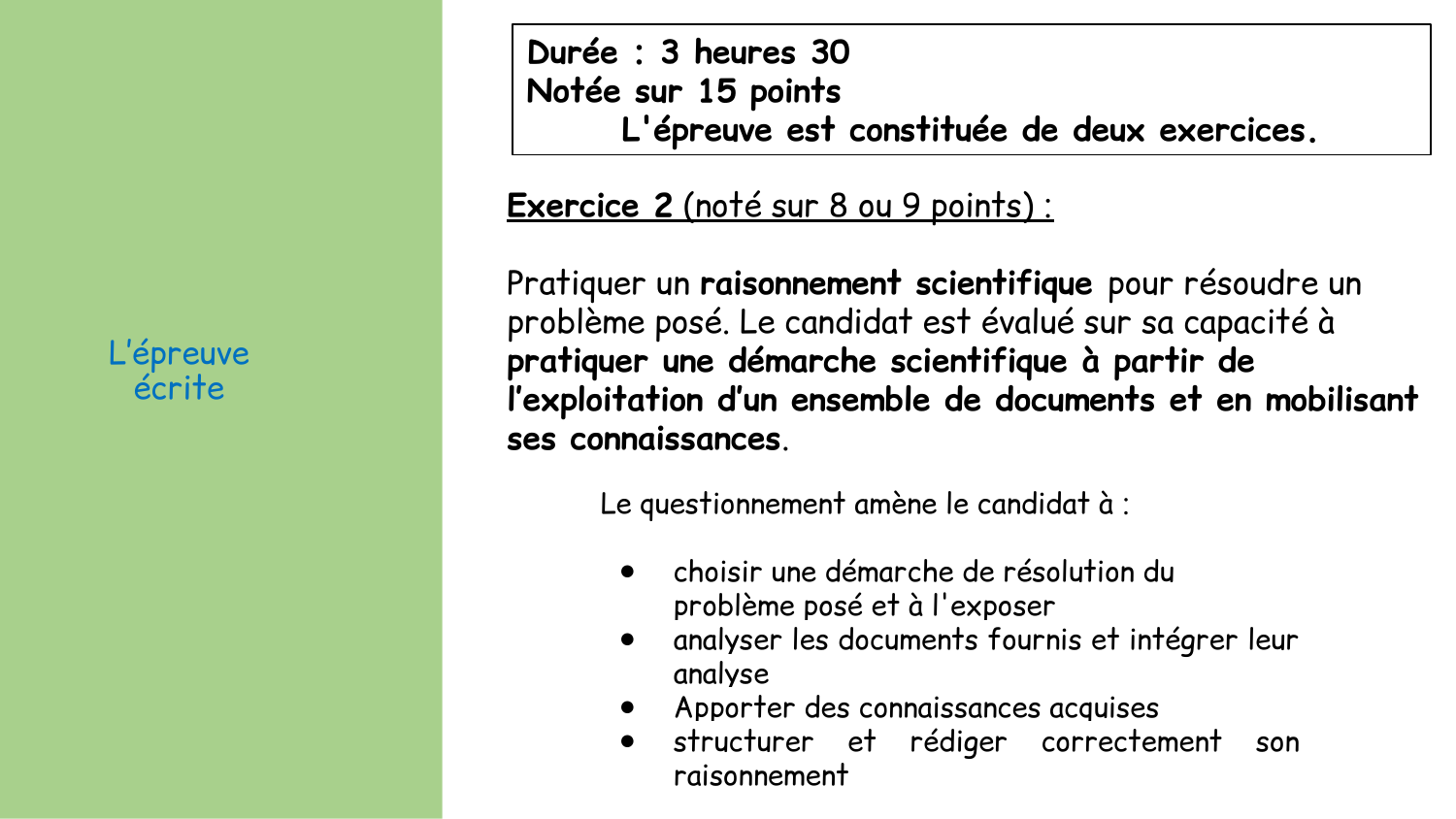

Durée : 3 heures 30
Notée sur 15 points
L'épreuve est constituée de deux exercices.
Exercice 2 (noté sur 8 ou 9 points) :

Pratiquer un raisonnement scientifique pour résoudre un problème posé. Le candidat est évalué sur sa capacité à pratiquer une démarche scientifique à partir de l’exploitation d’un ensemble de documents et en mobilisant ses connaissances.

# L’épreuve écrite
Le questionnement amène le candidat à :

choisir une démarche de résolution du problème posé et à l'exposer
analyser les documents fournis et intégrer leur analyse
Apporter des connaissances acquises
structurer et rédiger correctement son raisonnement